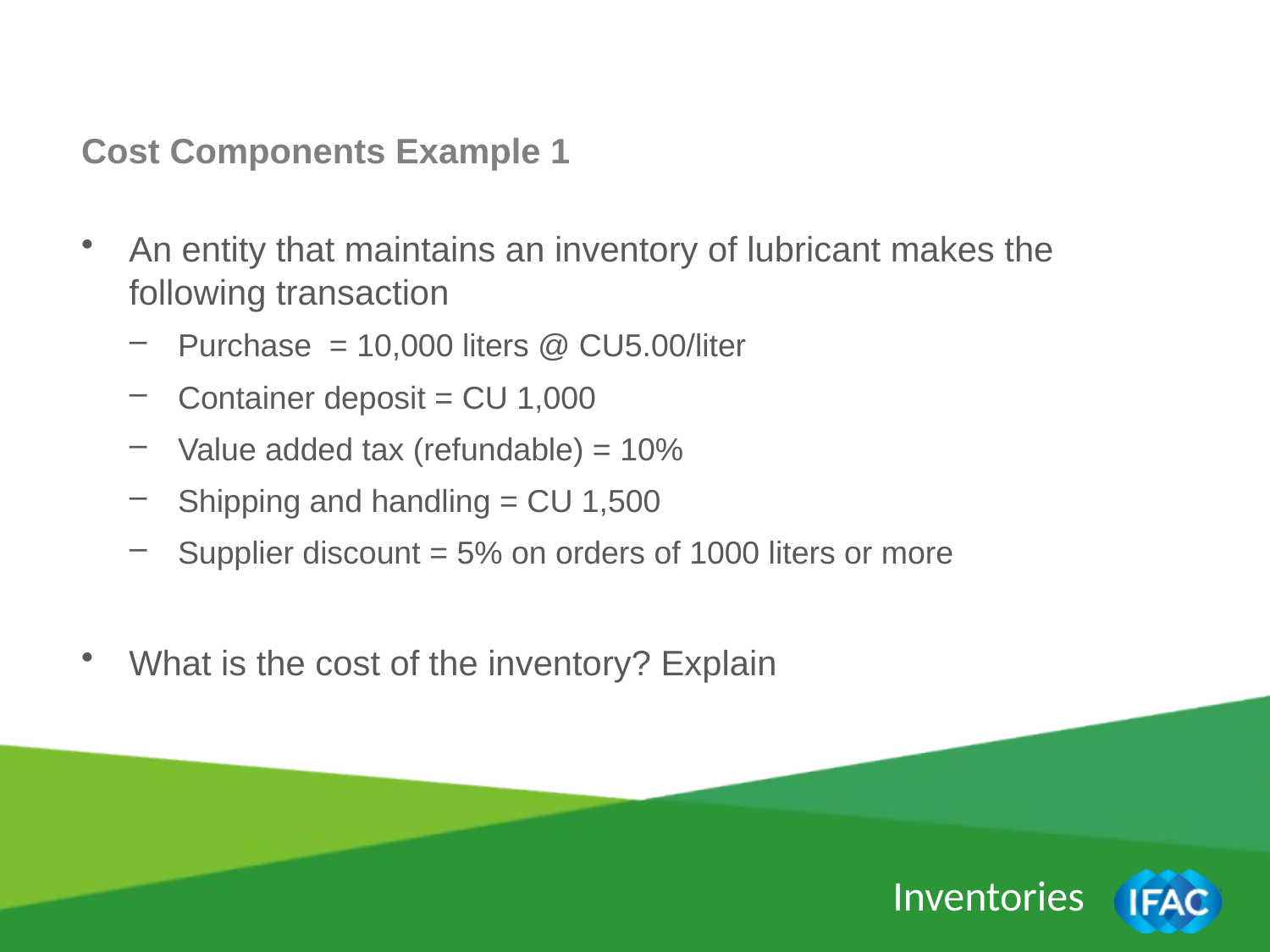

Cost Components Example 1

An entity that maintains an inventory of lubricant makes the following transaction
Purchase  = 10,000 liters @ CU5.00/liter
Container deposit = CU 1,000
Value added tax (refundable) = 10%
Shipping and handling = CU 1,500
Supplier discount = 5% on orders of 1000 liters or more

What is the cost of the inventory? Explain

Inventories